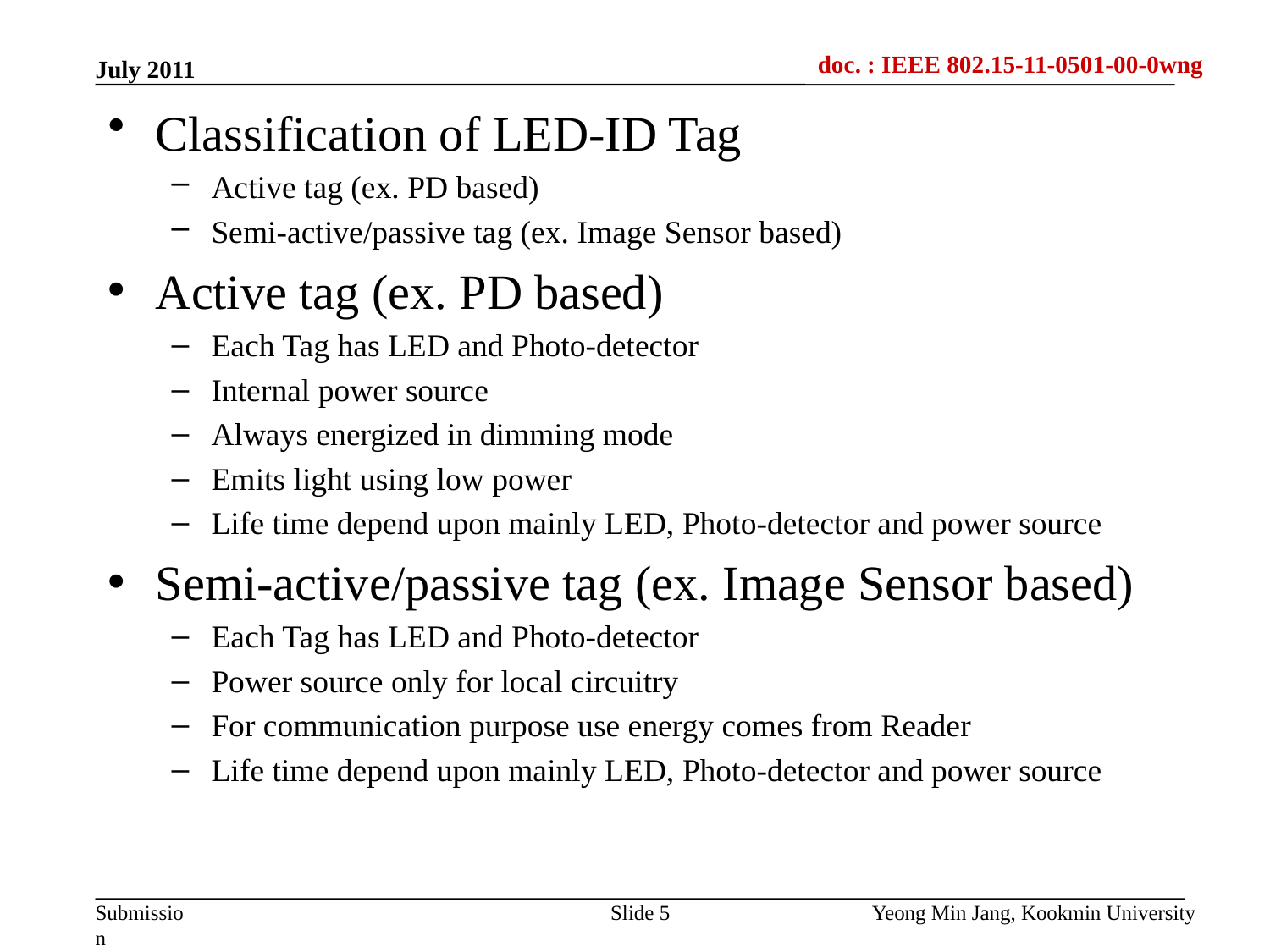

July 2011
Classification of LED-ID Tag
Active tag (ex. PD based)
Semi-active/passive tag (ex. Image Sensor based)
Active tag (ex. PD based)
Each Tag has LED and Photo-detector
Internal power source
Always energized in dimming mode
Emits light using low power
Life time depend upon mainly LED, Photo-detector and power source
Semi-active/passive tag (ex. Image Sensor based)
Each Tag has LED and Photo-detector
Power source only for local circuitry
For communication purpose use energy comes from Reader
Life time depend upon mainly LED, Photo-detector and power source

Slide 5
Yeong Min Jang, Kookmin University